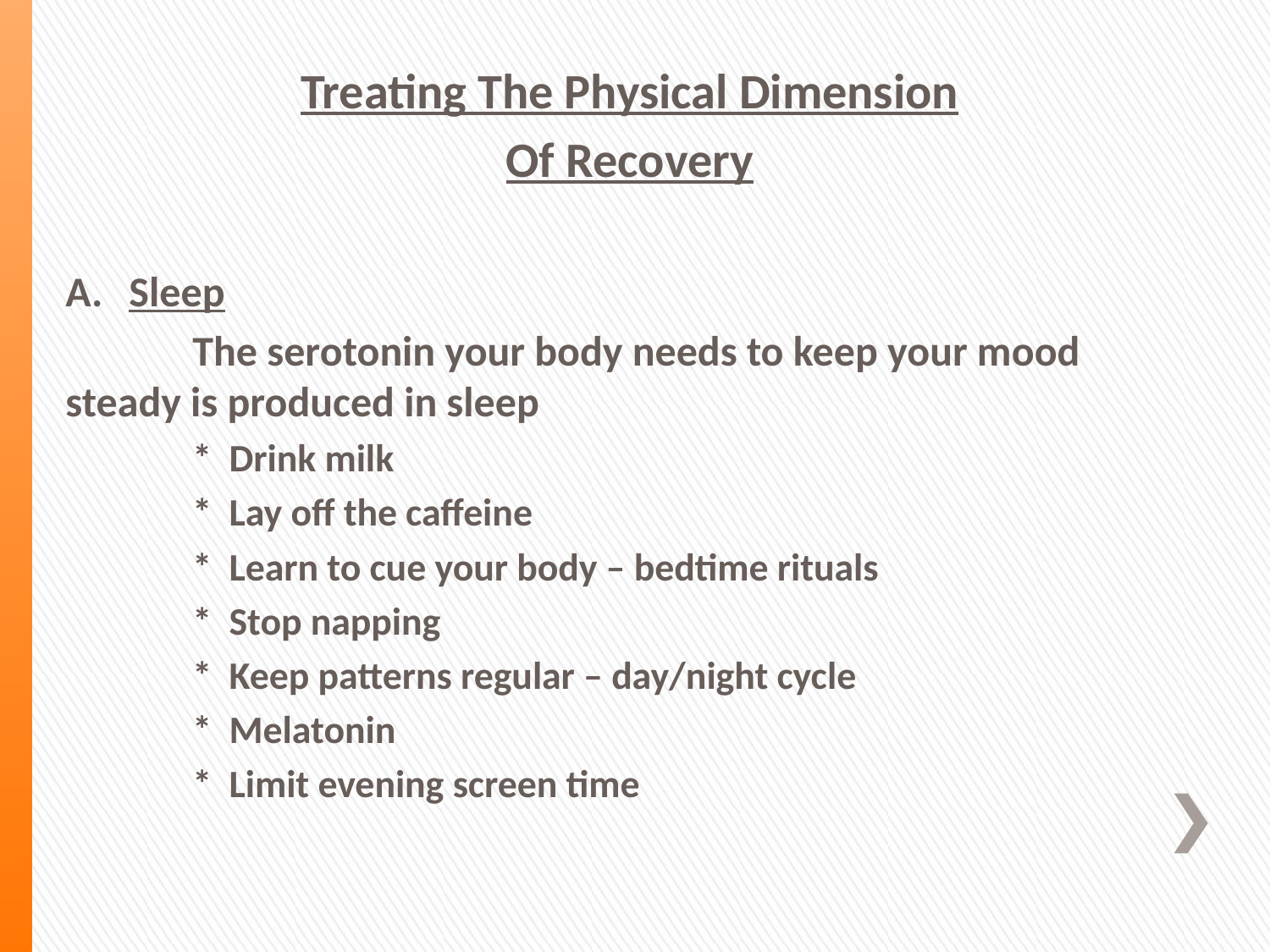

Treating The Physical Dimension
Of Recovery

Sleep
	The serotonin your body needs to keep your mood steady is produced in sleep
	*  Drink milk
	*  Lay off the caffeine
	*  Learn to cue your body – bedtime rituals
	*  Stop napping
	*  Keep patterns regular – day/night cycle
	*  Melatonin
	*  Limit evening screen time